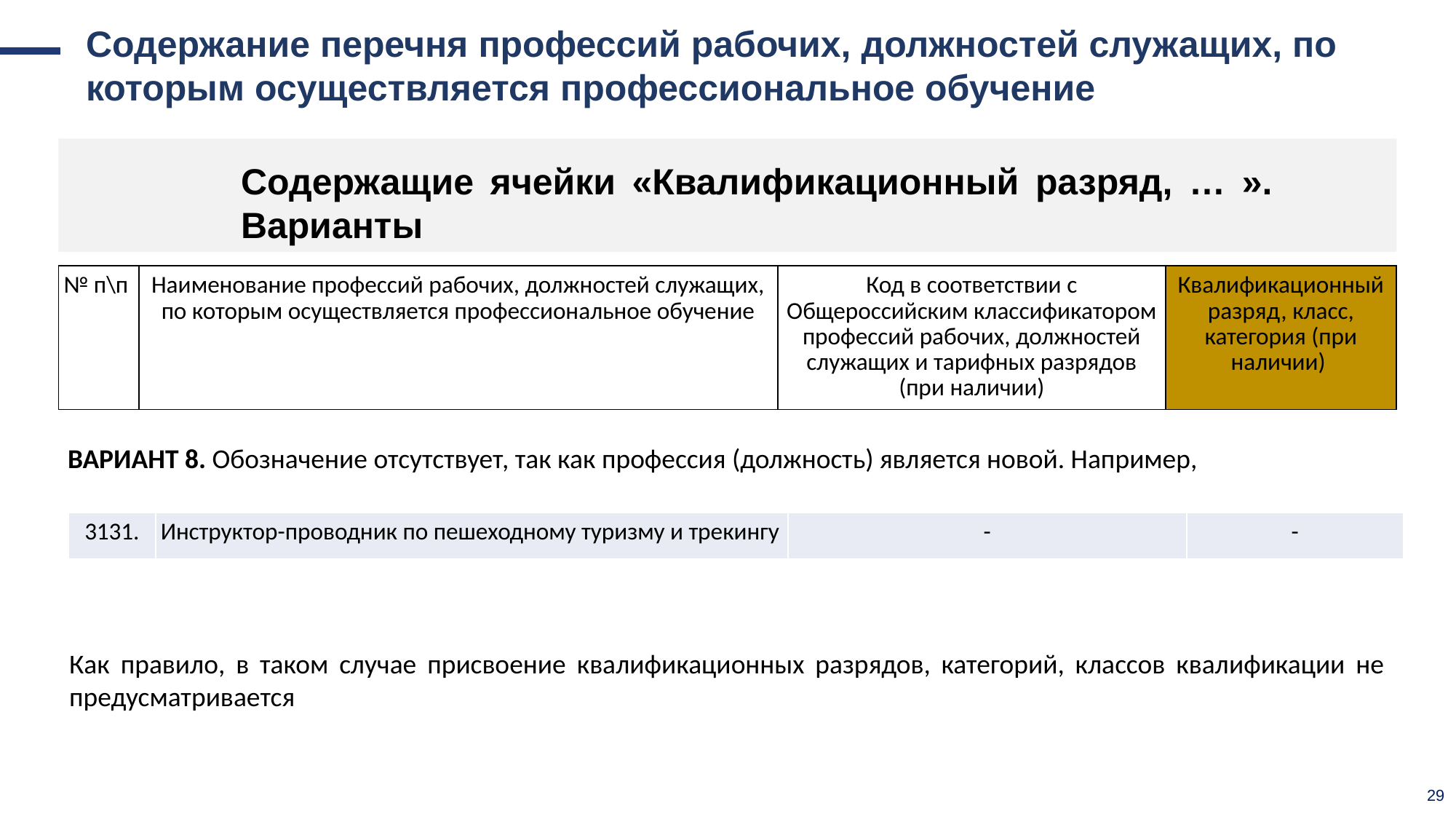

Содержание перечня профессий рабочих, должностей служащих, по которым осуществляется профессиональное обучение

Содержащие ячейки «Квалификационный разряд, … ». Варианты
| № п\п | Наименование профессий рабочих, должностей служащих, по которым осуществляется профессиональное обучение | Код в соответствии с Общероссийским классификатором профессий рабочих, должностей служащих и тарифных разрядов (при наличии) | Квалификационный разряд, класс, категория (при наличии) |
| --- | --- | --- | --- |
ВАРИАНТ 8. Обозначение отсутствует, так как профессия (должность) является новой. Например,

| 3131. | Инструктор-проводник по пешеходному туризму и трекингу | - | - |
| --- | --- | --- | --- |
Как правило, в таком случае присвоение квалификационных разрядов, категорий, классов квалификации не предусматривается
29